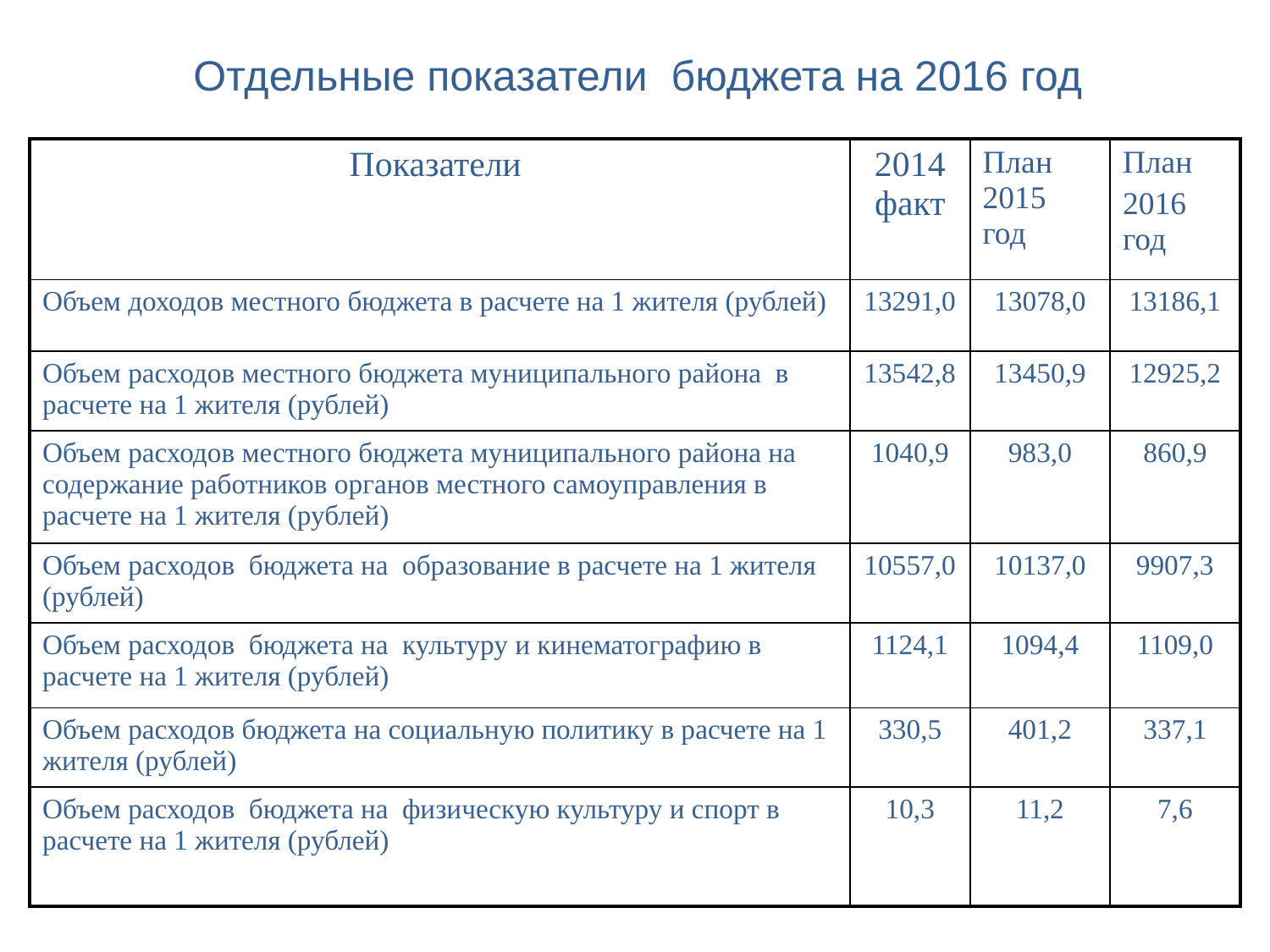

# Отдельные показатели  бюджета на 2016 год
| Показатели | 2014 факт | План 2015 год | План 2016 год |
| --- | --- | --- | --- |
| Объем доходов местного бюджета в расчете на 1 жителя (рублей) | 13291,0 | 13078,0 | 13186,1 |
| Объем расходов местного бюджета муниципального района в расчете на 1 жителя (рублей) | 13542,8 | 13450,9 | 12925,2 |
| Объем расходов местного бюджета муниципального района на содержание работников органов местного самоуправления в расчете на 1 жителя (рублей) | 1040,9 | 983,0 | 860,9 |
| Объем расходов бюджета на образование в расчете на 1 жителя (рублей) | 10557,0 | 10137,0 | 9907,3 |
| Объем расходов бюджета на культуру и кинематографию в расчете на 1 жителя (рублей) | 1124,1 | 1094,4 | 1109,0 |
| Объем расходов бюджета на социальную политику в расчете на 1 жителя (рублей) | 330,5 | 401,2 | 337,1 |
| Объем расходов бюджета на физическую культуру и спорт в расчете на 1 жителя (рублей) | 10,3 | 11,2 | 7,6 |